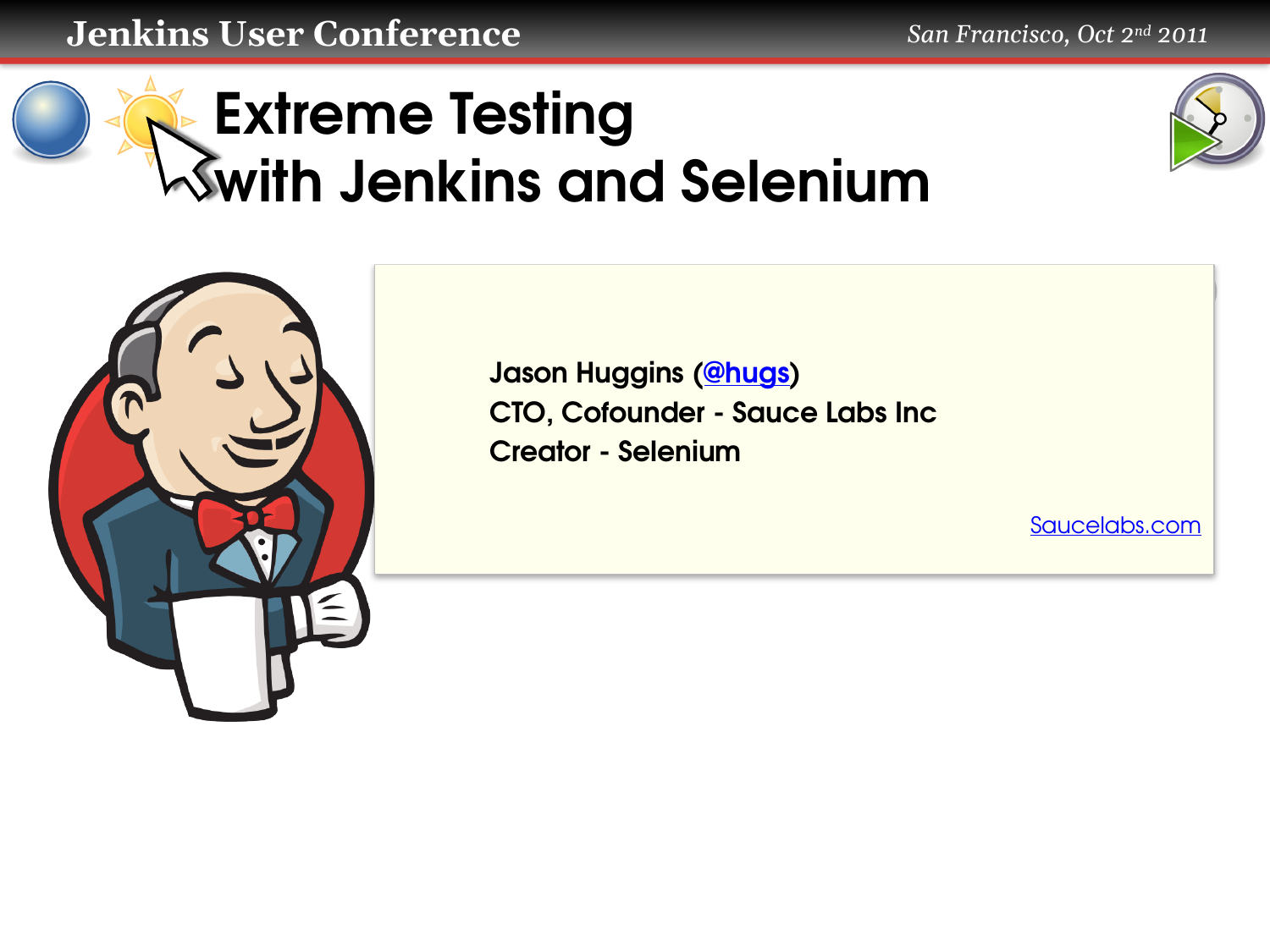

# Extreme Testing with Jenkins and Selenium
Jason Huggins (@hugs)
CTO, Cofounder - Sauce Labs Inc
Creator - Selenium

Saucelabs.com